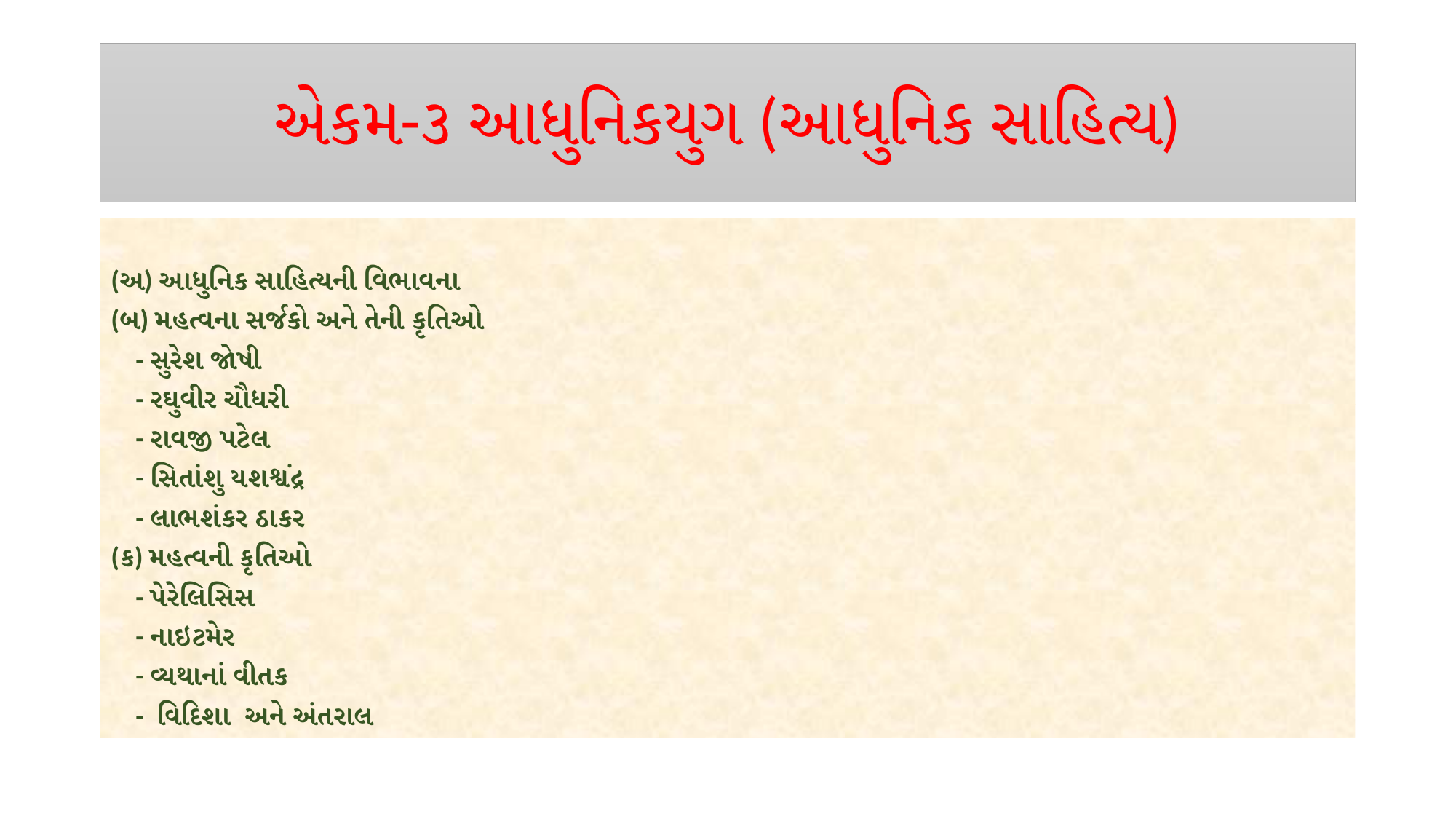

# એકમ-૩ આધુનિકયુગ (આધુનિક સાહિત્ય)

(અ) આધુનિક સાહિત્યની વિભાવના
(બ) મહત્વના સર્જકો અને તેની કૃતિઓ
    - સુરેશ જોષી
    - રઘુવીર ચૌધરી
    - રાવજી પટેલ
    - સિતાંશુ યશશ્વંદ્ર
    - લાભશંકર ઠાકર
(ક) મહત્વની કૃતિઓ
    - પેરેલિસિસ
    - નાઇટમેર
    - વ્યથાનાં વીતક
    -  વિદિશા  અને અંતરાલ